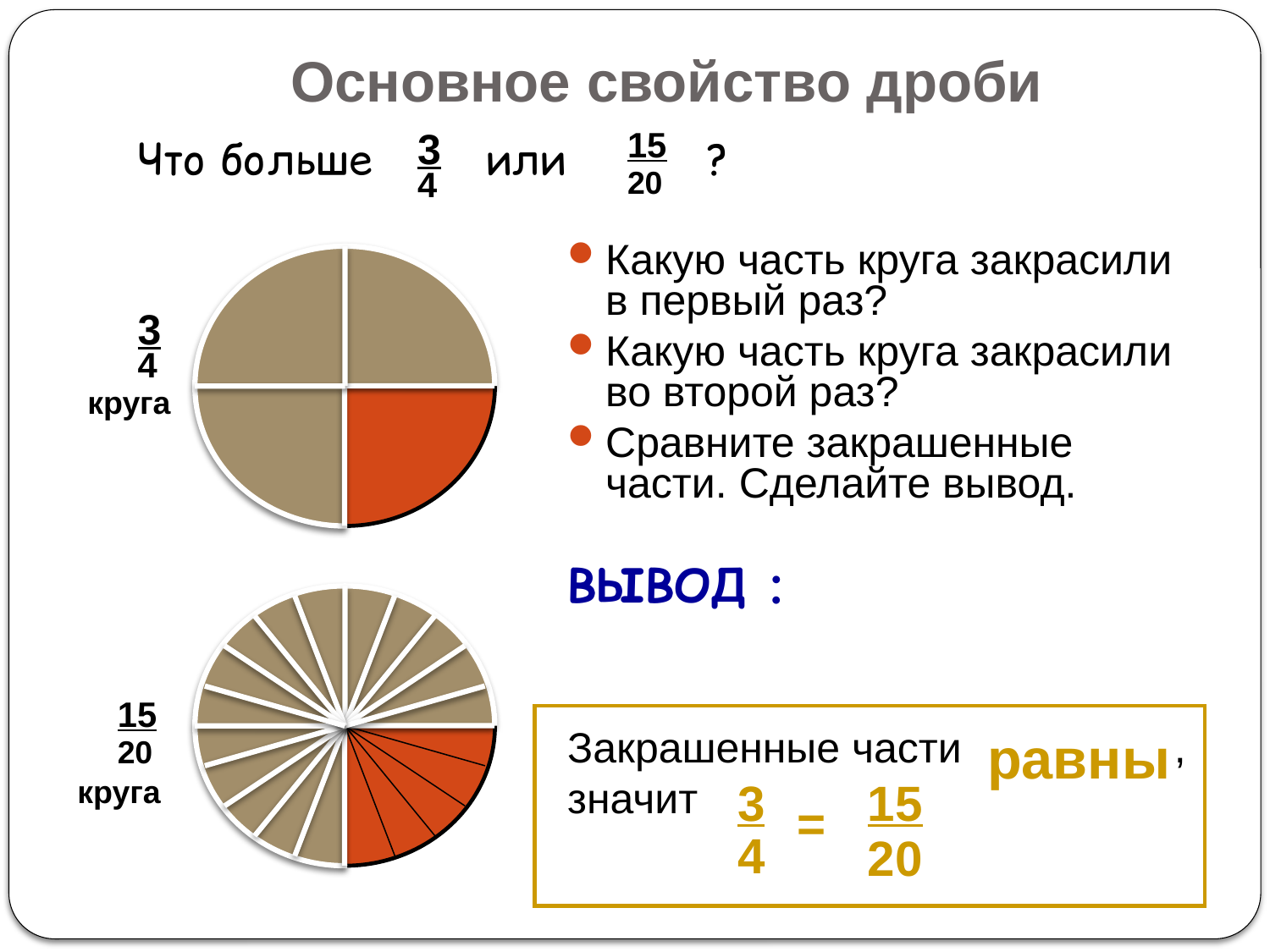

# Основное свойство дроби
3
4
15
20
Что больше         или           ?

Какую часть круга закрасили в первый раз?
Какую часть круга закрасили во второй раз?
Сравните закрашенные части. Сделайте вывод.

ВЫВОД :

Закрашенные части                  ,
значит

3
4
круга

15
20

равны

круга
3
4
15
20
=